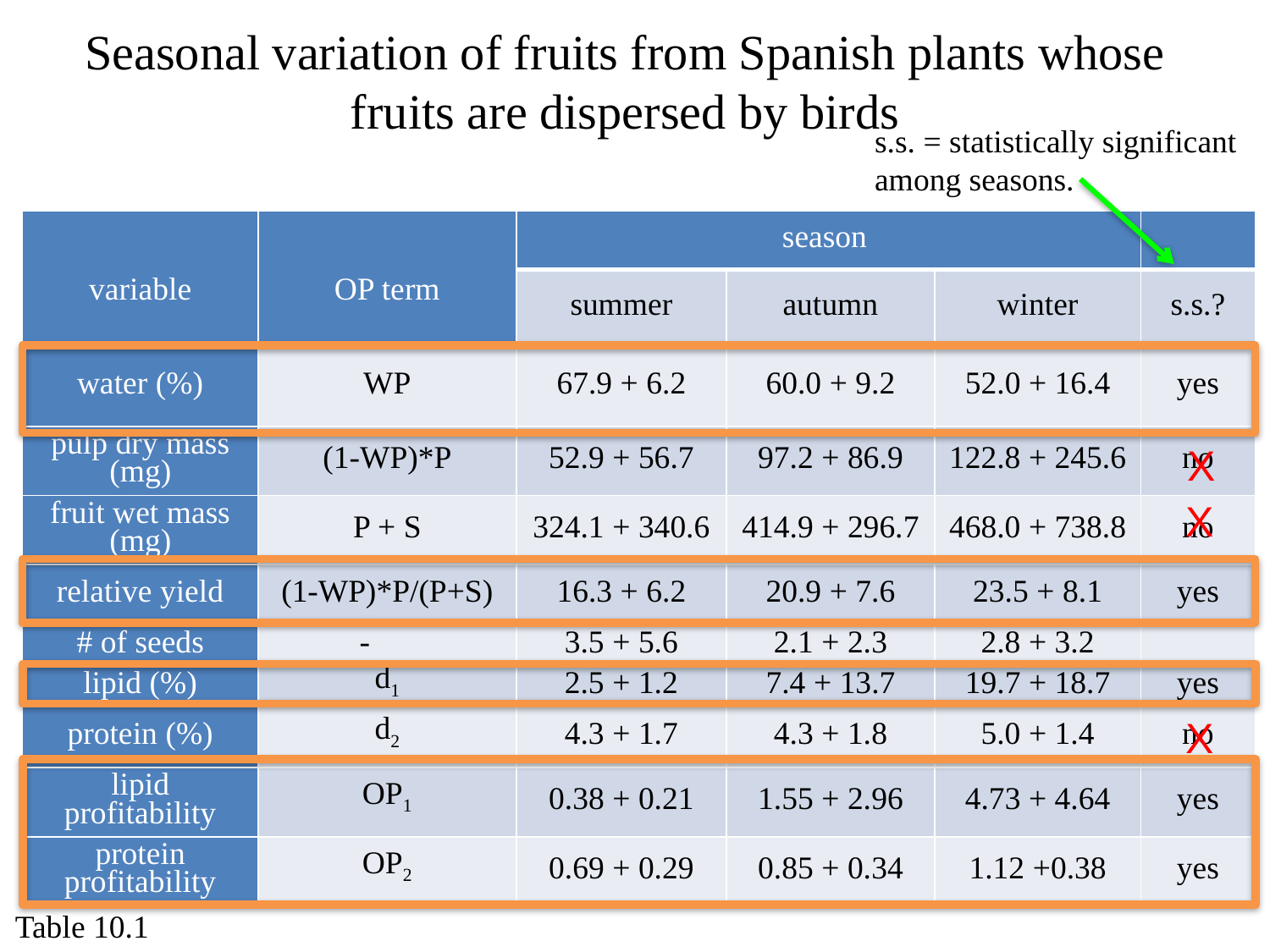

Seasonal variation of fruits from Spanish plants whose fruits are dispersed by birds
s.s. = statistically significant among seasons.
| variable | OP term | season |  |  |  |
| --- | --- | --- | --- | --- | --- |
|  |  | summer | autumn | winter | s.s.? |
| water (%) | WP | 67.9 + 6.2 | 60.0 + 9.2 | 52.0 + 16.4 | yes |
| pulp dry mass (mg) | (1-WP)\*P | 52.9 + 56.7 | 97.2 + 86.9 | 122.8 + 245.6 | no |
| fruit wet mass (mg) | P + S | 324.1 + 340.6 | 414.9 + 296.7 | 468.0 + 738.8 | no |
| relative yield | (1-WP)\*P/(P+S) | 16.3 + 6.2 | 20.9 + 7.6 | 23.5 + 8.1 | yes |
| # of seeds |  | 3.5 + 5.6 | 2.1 + 2.3 | 2.8 + 3.2 |  |
| lipid (%) | d1 | 2.5 + 1.2 | 7.4 + 13.7 | 19.7 + 18.7 | yes |
| protein (%) | d2 | 4.3 + 1.7 | 4.3 + 1.8 | 5.0 + 1.4 | no |
| lipid profitability | OP1 | 0.38 + 0.21 | 1.55 + 2.96 | 4.73 + 4.64 | yes |
| protein profitability | OP2 | 0.69 + 0.29 | 0.85 + 0.34 | 1.12 +0.38 | yes |

X
X

X

Table 10.1